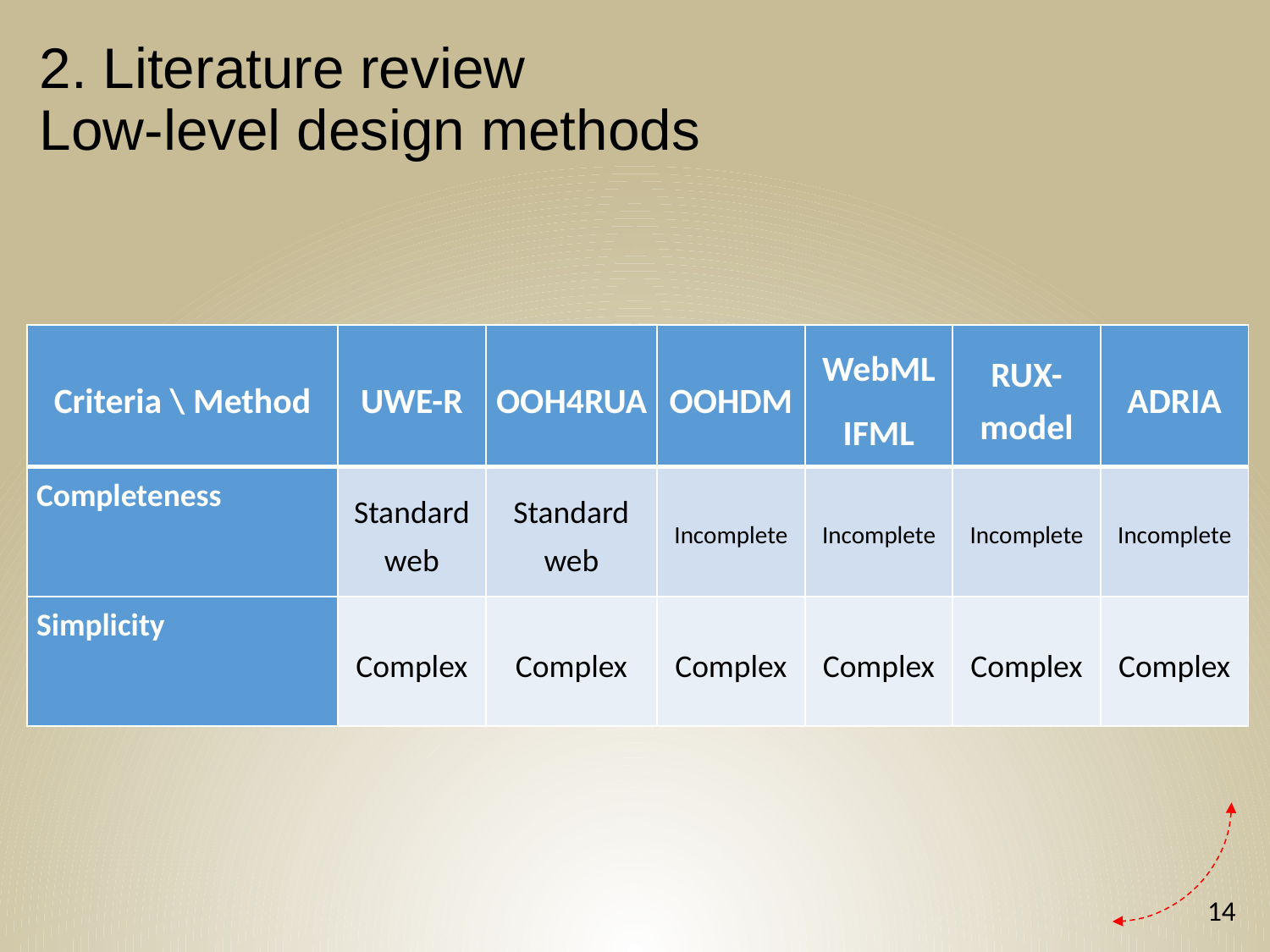

# 2. Literature review Low-level design methods
| Criteria \ Method | UWE-R | OOH4RUA | OOHDM | WebML IFML | RUX-model | ADRIA |
| --- | --- | --- | --- | --- | --- | --- |
| Completeness | Standard web | Standard web | Incomplete | Incomplete | Incomplete | Incomplete |
| Simplicity | Complex | Complex | Complex | Complex | Complex | Complex |
14